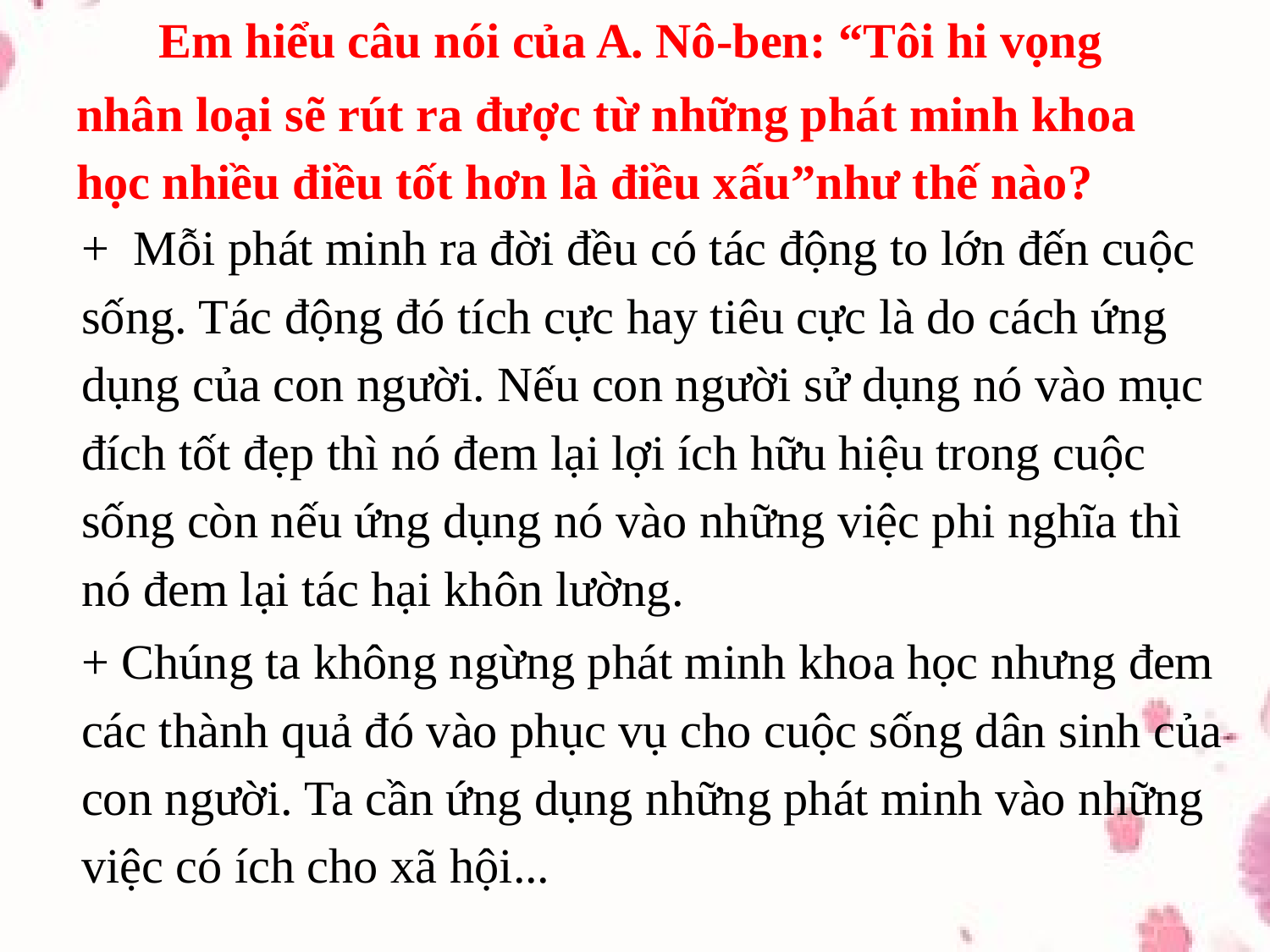

# Em hiểu câu nói của A. Nô-ben: “Tôi hi vọng nhân loại sẽ rút ra được từ những phát minh khoa học nhiều điều tốt hơn là điều xấu”như thế nào?
+  Mỗi phát minh ra đời đều có tác động to lớn đến cuộc sống. Tác động đó tích cực hay tiêu cực là do cách ứng dụng của con người. Nếu con người sử dụng nó vào mục đích tốt đẹp thì nó đem lại lợi ích hữu hiệu trong cuộc sống còn nếu ứng dụng nó vào những việc phi nghĩa thì nó đem lại tác hại khôn lường.
+ Chúng ta không ngừng phát minh khoa học nhưng đem các thành quả đó vào phục vụ cho cuộc sống dân sinh của con người. Ta cần ứng dụng những phát minh vào những việc có ích cho xã hội...